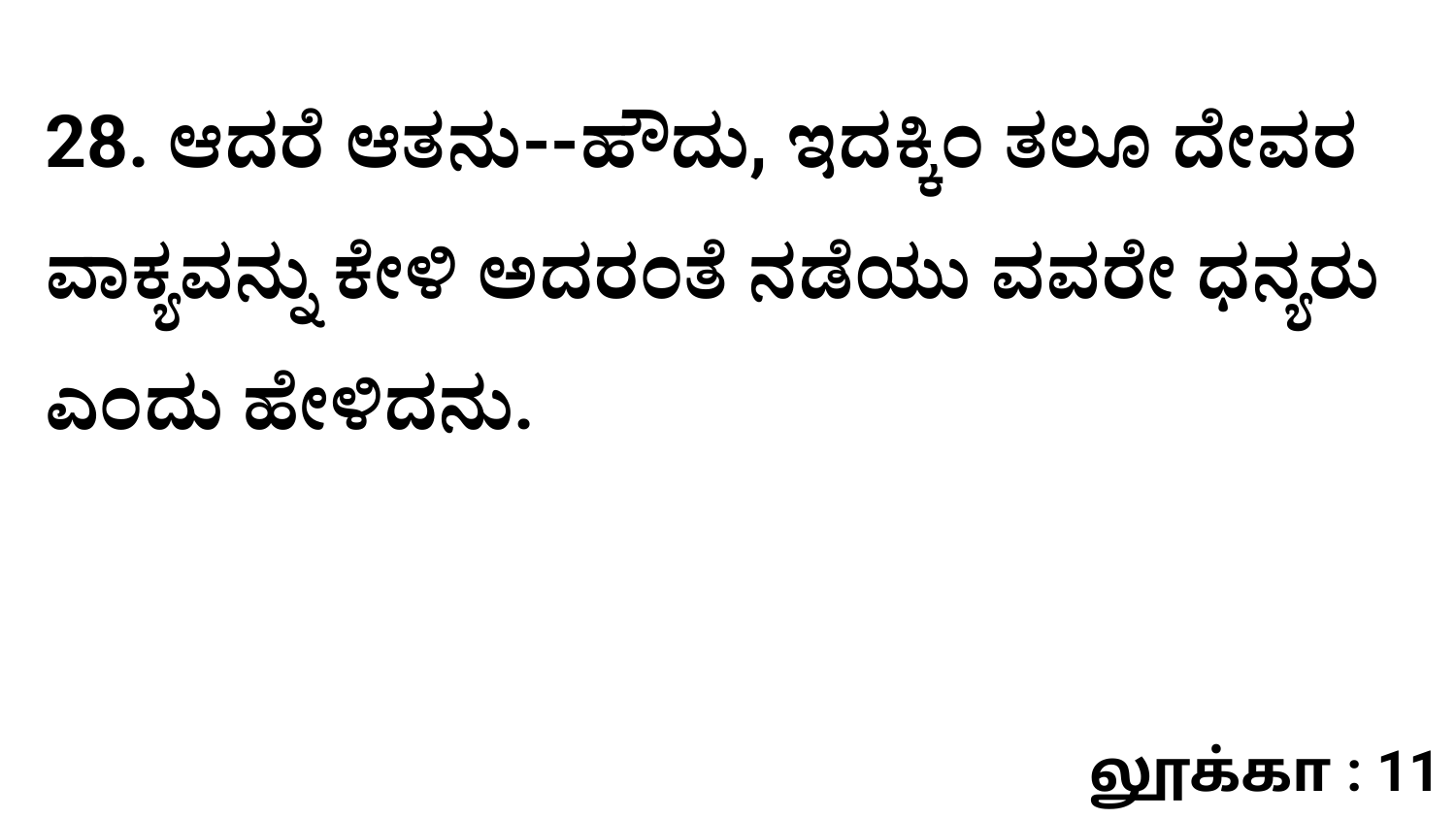

28. ಆದರೆ ಆತನು--ಹೌದು, ಇದಕ್ಕಿಂ ತಲೂ ದೇವರ ವಾಕ್ಯವನ್ನು ಕೇಳಿ ಅದರಂತೆ ನಡೆಯು ವವರೇ ಧನ್ಯರು ಎಂದು ಹೇಳಿದನು.
லூக்கா : 11